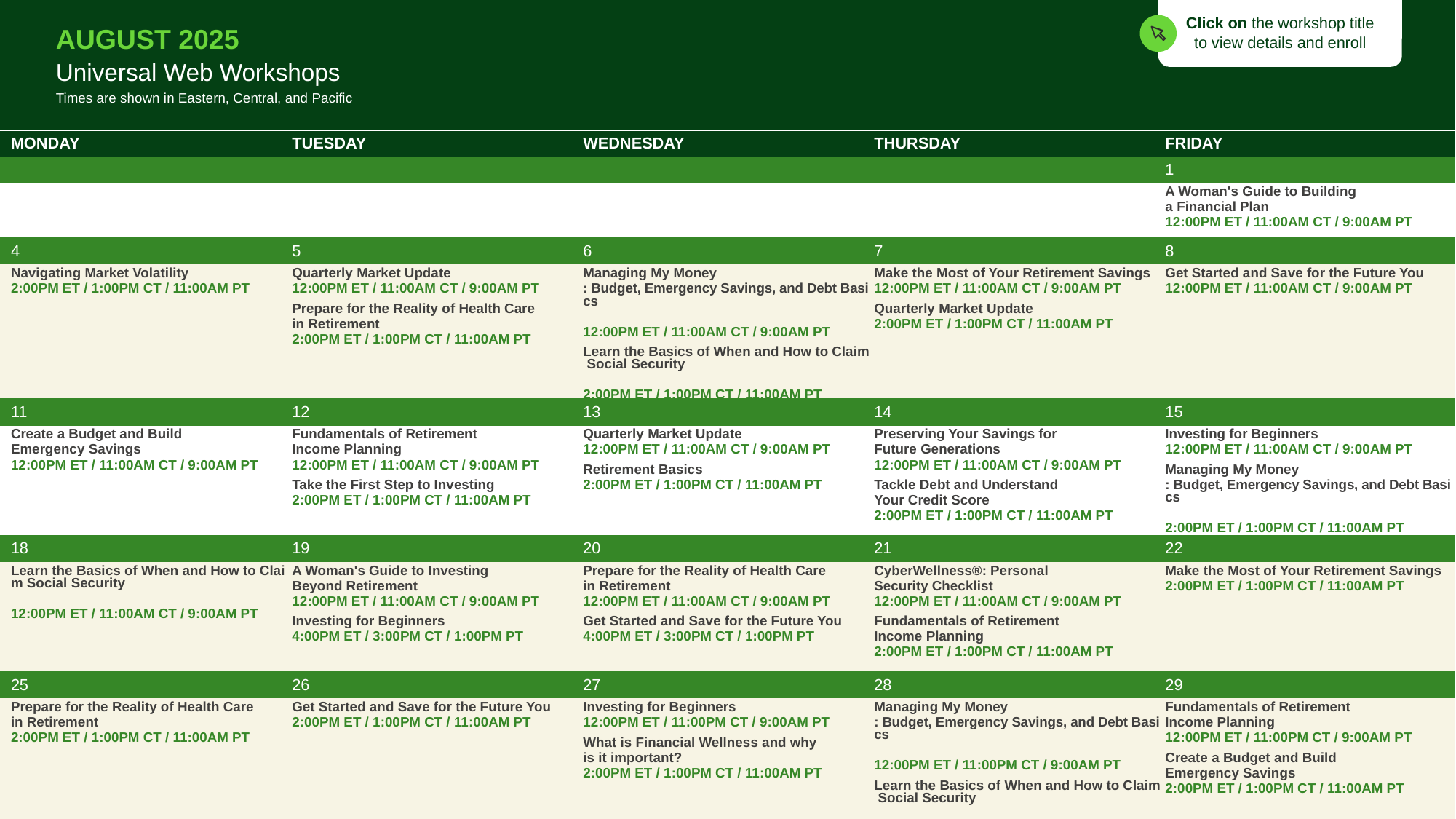

Click on the workshop title to view details and enroll

| AUGUST 2025 Universal Web Workshops Times are shown in Eastern, Central, and Pacific |  |  |  |  |
| --- | --- | --- | --- | --- |
| MONDAY | TUESDAY | WEDNESDAY | THURSDAY | FRIDAY |
|  |  |  |  | 1 |
|  |  |  |  | A Woman's Guide to Building a Financial Plan 12:00PM ET / 11:00AM CT / 9:00AM PT |
| 4 | 5 | 6 | 7 | 8 |
| Navigating Market Volatility 2:00PM ET / 1:00PM CT / 11:00AM PT | Quarterly Market Update 12:00PM ET / 11:00AM CT / 9:00AM PT Prepare for the Reality of Health Care in Retirement 2:00PM ET / 1:00PM CT / 11:00AM PT | Managing My Money: Budget, Emergency Savings, and Debt Basics 12:00PM ET / 11:00AM CT / 9:00AM PT Learn the Basics of When and How to Claim Social Security 2:00PM ET / 1:00PM CT / 11:00AM PT | Make the Most of Your Retirement Savings 12:00PM ET / 11:00AM CT / 9:00AM PT Quarterly Market Update 2:00PM ET / 1:00PM CT / 11:00AM PT | Get Started and Save for the Future You 12:00PM ET / 11:00AM CT / 9:00AM PT |
| 11 | 12 | 13 | 14 | 15 |
| Create a Budget and Build Emergency Savings 12:00PM ET / 11:00AM CT / 9:00AM PT | Fundamentals of Retirement Income Planning 12:00PM ET / 11:00AM CT / 9:00AM PT Take the First Step to Investing 2:00PM ET / 1:00PM CT / 11:00AM PT | Quarterly Market Update 12:00PM ET / 11:00AM CT / 9:00AM PT Retirement Basics 2:00PM ET / 1:00PM CT / 11:00AM PT | Preserving Your Savings for Future Generations 12:00PM ET / 11:00AM CT / 9:00AM PT Tackle Debt and Understand Your Credit Score 2:00PM ET / 1:00PM CT / 11:00AM PT | Investing for Beginners 12:00PM ET / 11:00AM CT / 9:00AM PT Managing My Money: Budget, Emergency Savings, and Debt Basics 2:00PM ET / 1:00PM CT / 11:00AM PT |
| 18 | 19 | 20 | 21 | 22 |
| Learn the Basics of When and How to Claim Social Security 12:00PM ET / 11:00AM CT / 9:00AM PT | A Woman's Guide to Investing Beyond Retirement 12:00PM ET / 11:00AM CT / 9:00AM PT Investing for Beginners 4:00PM ET / 3:00PM CT / 1:00PM PT | Prepare for the Reality of Health Care in Retirement 12:00PM ET / 11:00AM CT / 9:00AM PT Get Started and Save for the Future You 4:00PM ET / 3:00PM CT / 1:00PM PT | CyberWellness®: Personal Security Checklist 12:00PM ET / 11:00AM CT / 9:00AM PT Fundamentals of Retirement Income Planning 2:00PM ET / 1:00PM CT / 11:00AM PT | Make the Most of Your Retirement Savings 2:00PM ET / 1:00PM CT / 11:00AM PT |
| 25 | 26 | 27 | 28 | 29 |
| Prepare for the Reality of Health Care in Retirement 2:00PM ET / 1:00PM CT / 11:00AM PT | Get Started and Save for the Future You 2:00PM ET / 1:00PM CT / 11:00AM PT | Investing for Beginners 12:00PM ET / 11:00PM CT / 9:00AM PT What is Financial Wellness and why is it important? 2:00PM ET / 1:00PM CT / 11:00AM PT | Managing My Money: Budget, Emergency Savings, and Debt Basics 12:00PM ET / 11:00PM CT / 9:00AM PT Learn the Basics of When and How to Claim Social Security 2:00PM ET / 1:00PM CT / 11:00AM PT | Fundamentals of Retirement Income Planning 12:00PM ET / 11:00PM CT / 9:00AM PT Create a Budget and Build Emergency Savings 2:00PM ET / 1:00PM CT / 11:00AM PT |